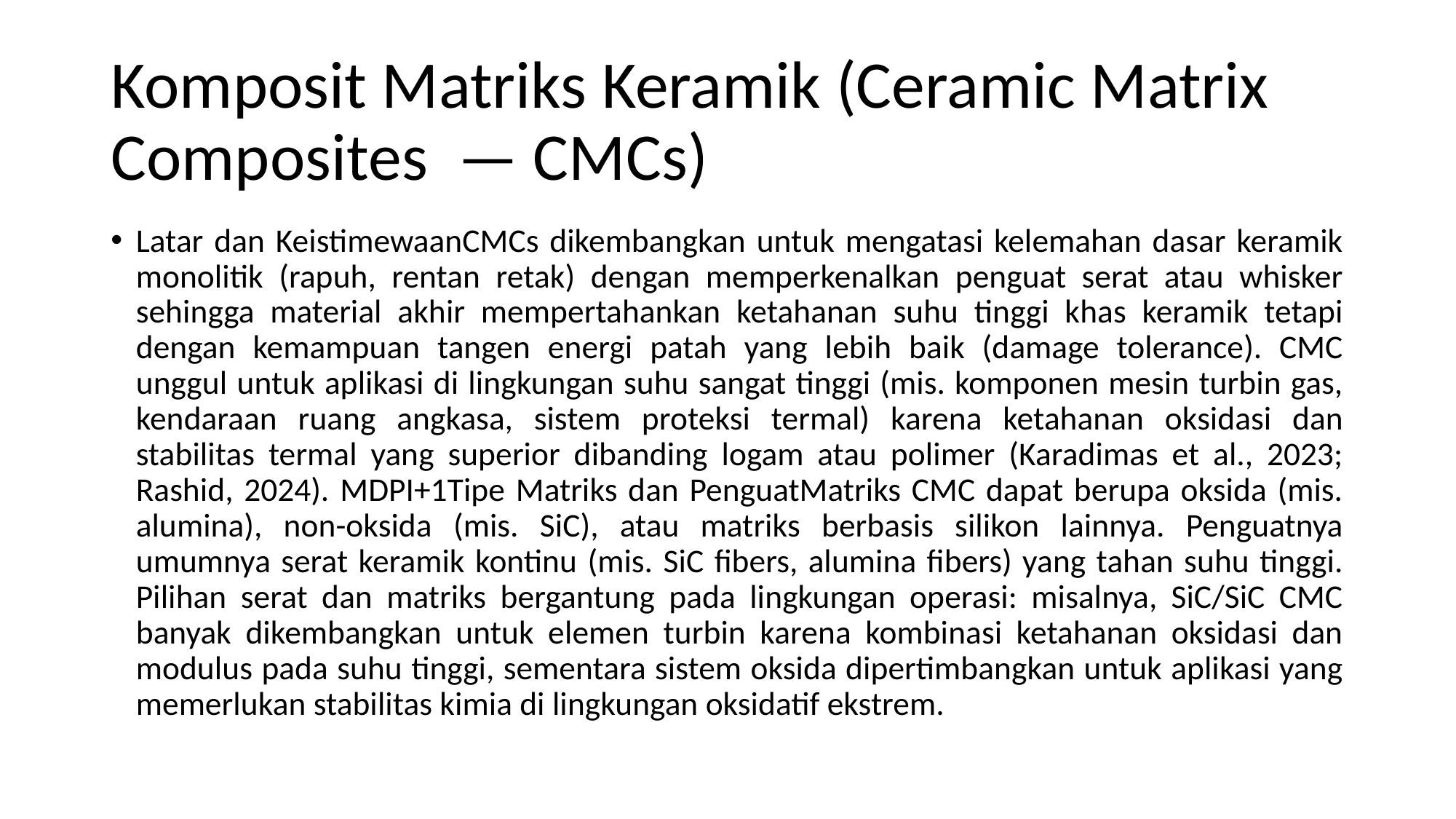

# Komposit Matriks Keramik (Ceramic Matrix Composites  — CMCs)
Latar dan KeistimewaanCMCs dikembangkan untuk mengatasi kelemahan dasar keramik monolitik (rapuh, rentan retak) dengan memperkenalkan penguat serat atau whisker sehingga material akhir mempertahankan ketahanan suhu tinggi khas keramik tetapi dengan kemampuan tangen energi patah yang lebih baik (damage tolerance). CMC unggul untuk aplikasi di lingkungan suhu sangat tinggi (mis. komponen mesin turbin gas, kendaraan ruang angkasa, sistem proteksi termal) karena ketahanan oksidasi dan stabilitas termal yang superior dibanding logam atau polimer (Karadimas et al., 2023; Rashid, 2024). MDPI+1Tipe Matriks dan PenguatMatriks CMC dapat berupa oksida (mis. alumina), non-oksida (mis. SiC), atau matriks berbasis silikon lainnya. Penguatnya umumnya serat keramik kontinu (mis. SiC fibers, alumina fibers) yang tahan suhu tinggi. Pilihan serat dan matriks bergantung pada lingkungan operasi: misalnya, SiC/SiC CMC banyak dikembangkan untuk elemen turbin karena kombinasi ketahanan oksidasi dan modulus pada suhu tinggi, sementara sistem oksida dipertimbangkan untuk aplikasi yang memerlukan stabilitas kimia di lingkungan oksidatif ekstrem.